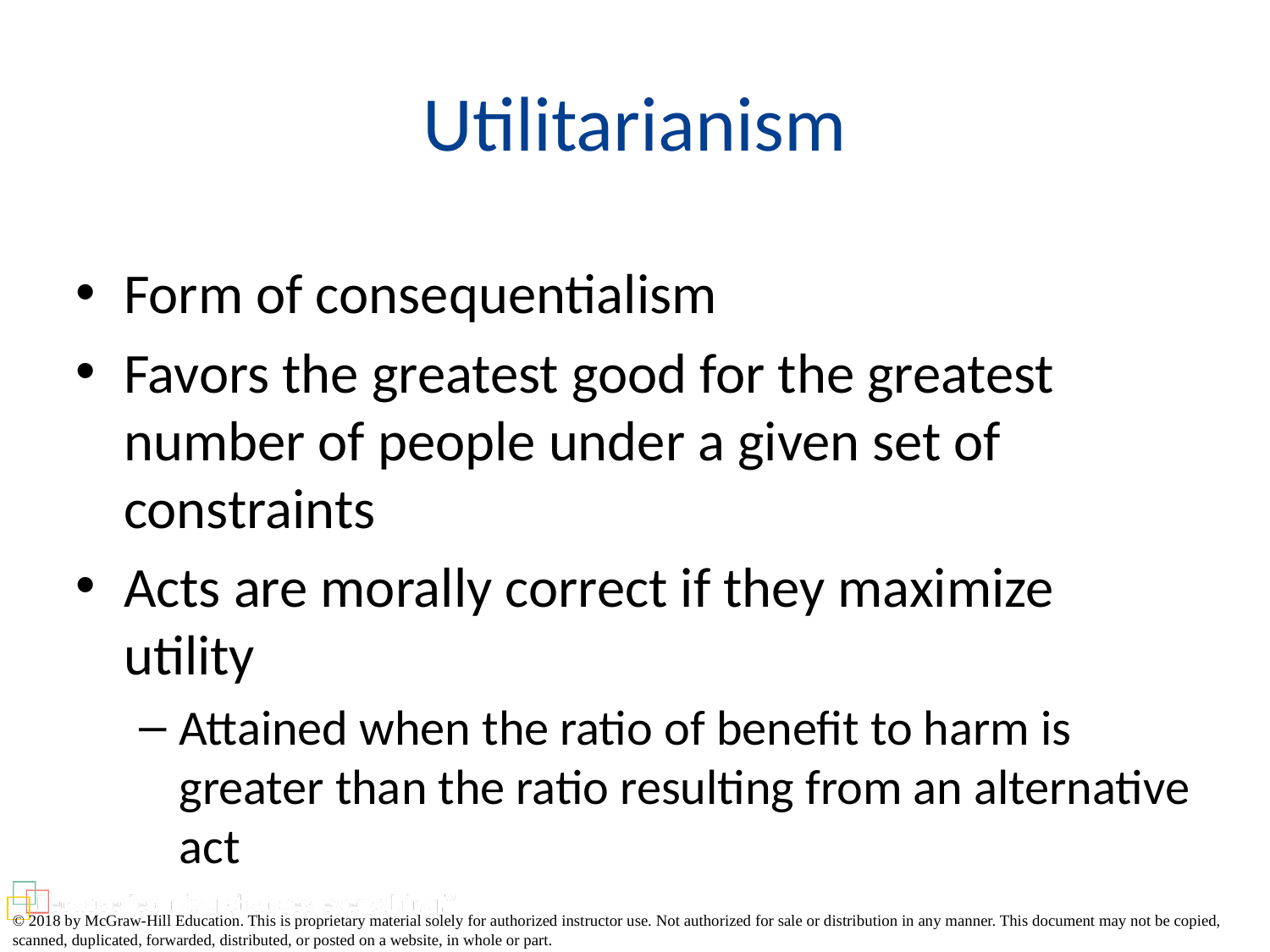

# Utilitarianism
Form of consequentialism
Favors the greatest good for the greatest number of people under a given set of constraints
Acts are morally correct if they maximize utility
Attained when the ratio of benefit to harm is greater than the ratio resulting from an alternative act